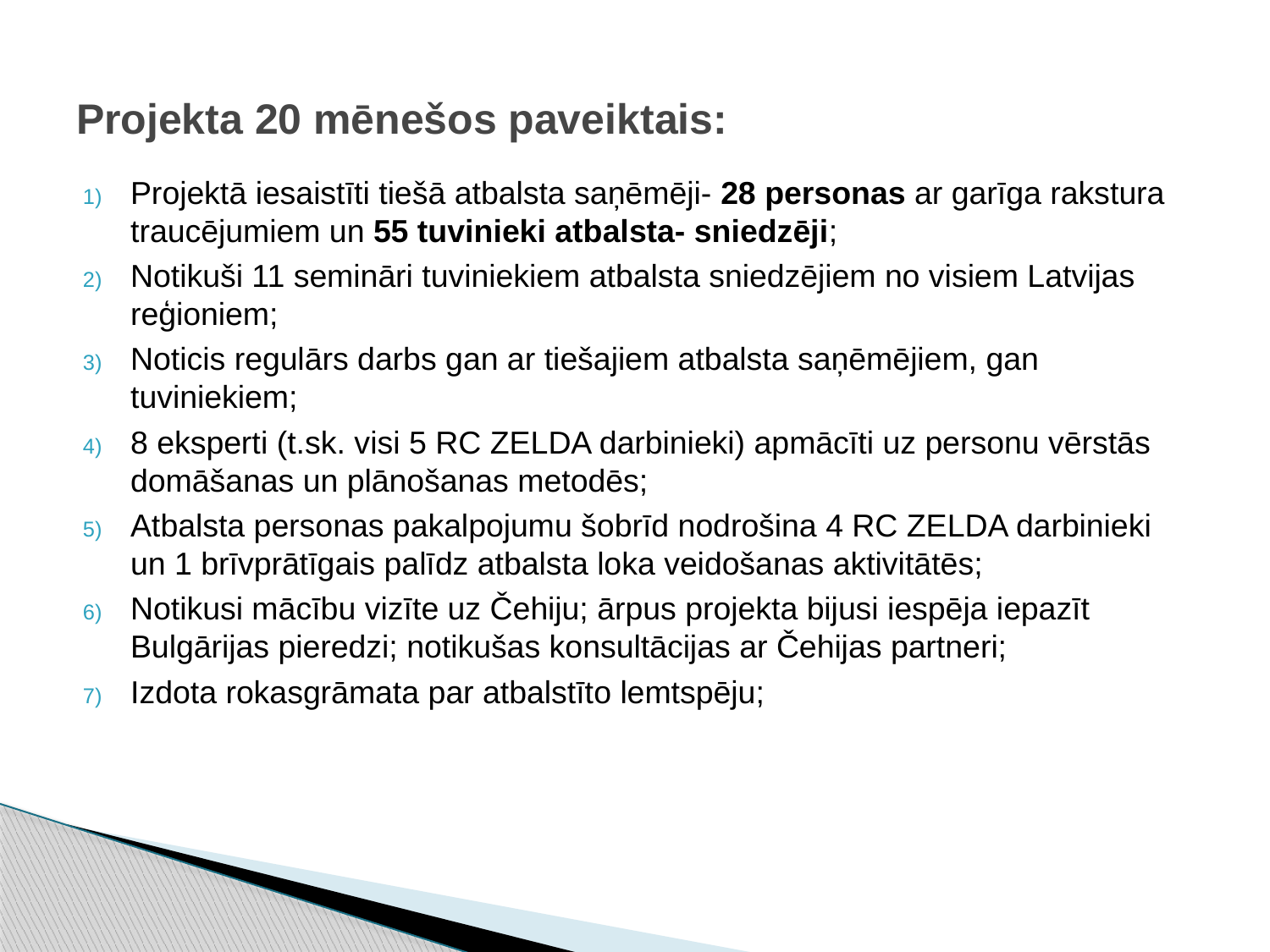

# Projekta 20 mēnešos paveiktais:
Projektā iesaistīti tiešā atbalsta saņēmēji- 28 personas ar garīga rakstura traucējumiem un 55 tuvinieki atbalsta- sniedzēji;
Notikuši 11 semināri tuviniekiem atbalsta sniedzējiem no visiem Latvijas reģioniem;
Noticis regulārs darbs gan ar tiešajiem atbalsta saņēmējiem, gan tuviniekiem;
8 eksperti (t.sk. visi 5 RC ZELDA darbinieki) apmācīti uz personu vērstās domāšanas un plānošanas metodēs;
Atbalsta personas pakalpojumu šobrīd nodrošina 4 RC ZELDA darbinieki un 1 brīvprātīgais palīdz atbalsta loka veidošanas aktivitātēs;
Notikusi mācību vizīte uz Čehiju; ārpus projekta bijusi iespēja iepazīt Bulgārijas pieredzi; notikušas konsultācijas ar Čehijas partneri;
Izdota rokasgrāmata par atbalstīto lemtspēju;